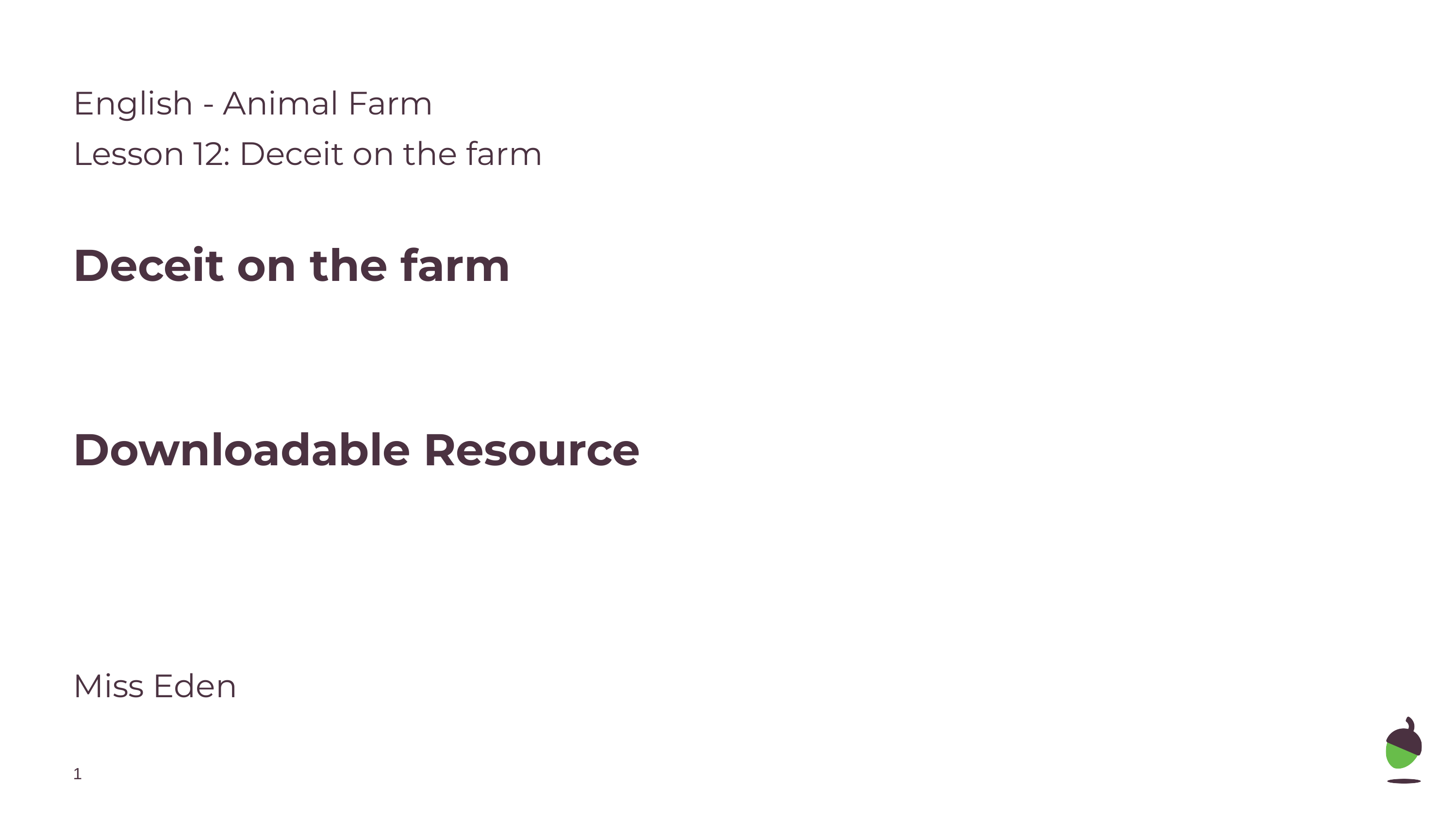

English - Animal Farm
Lesson 12: Deceit on the farm
Deceit on the farm

Downloadable Resource
Miss Eden
1